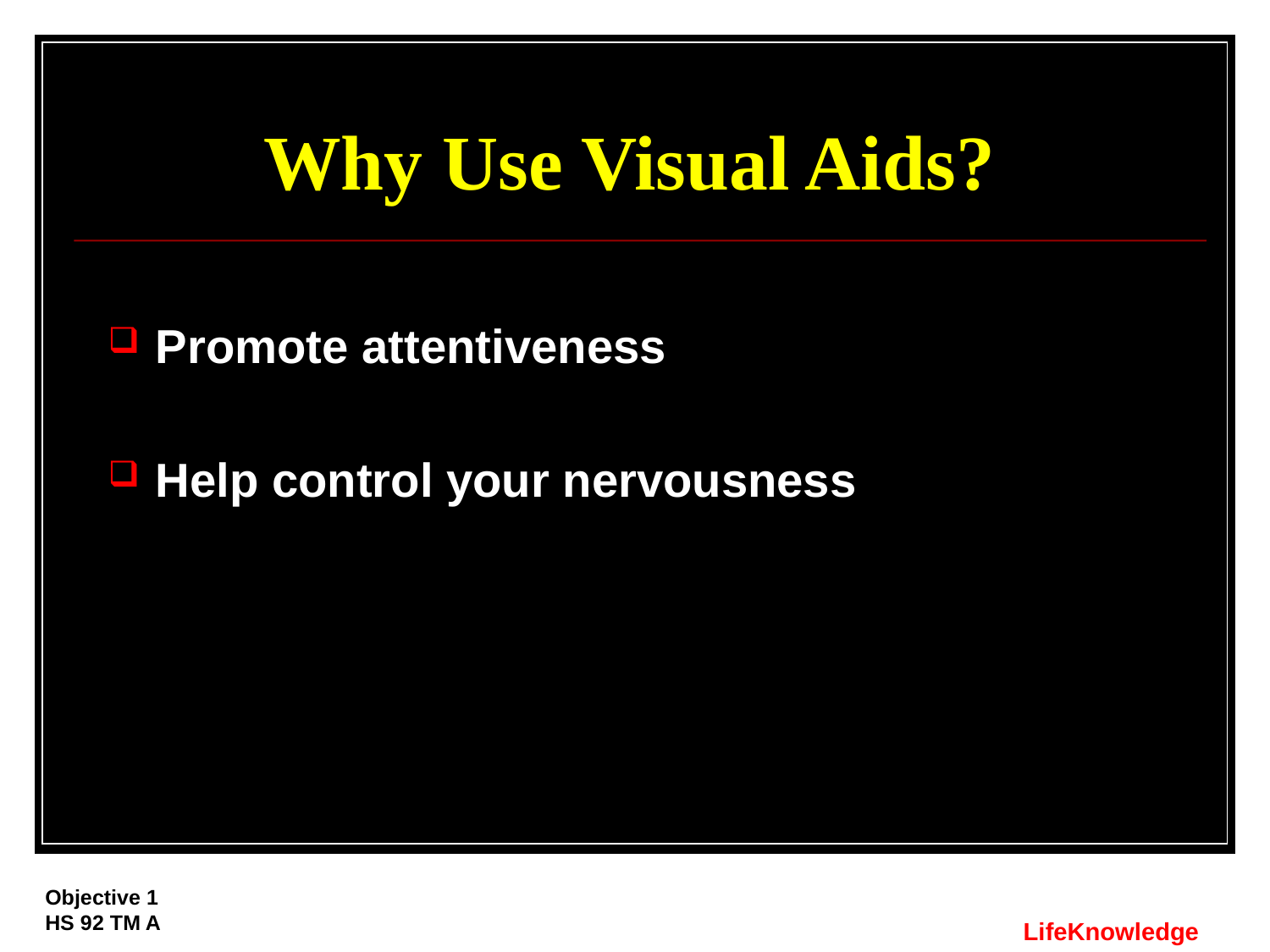

# Why Use Visual Aids?

Promote attentiveness

Help control your nervousness

Objective 1
HS 92 TM A
LifeKnowledge